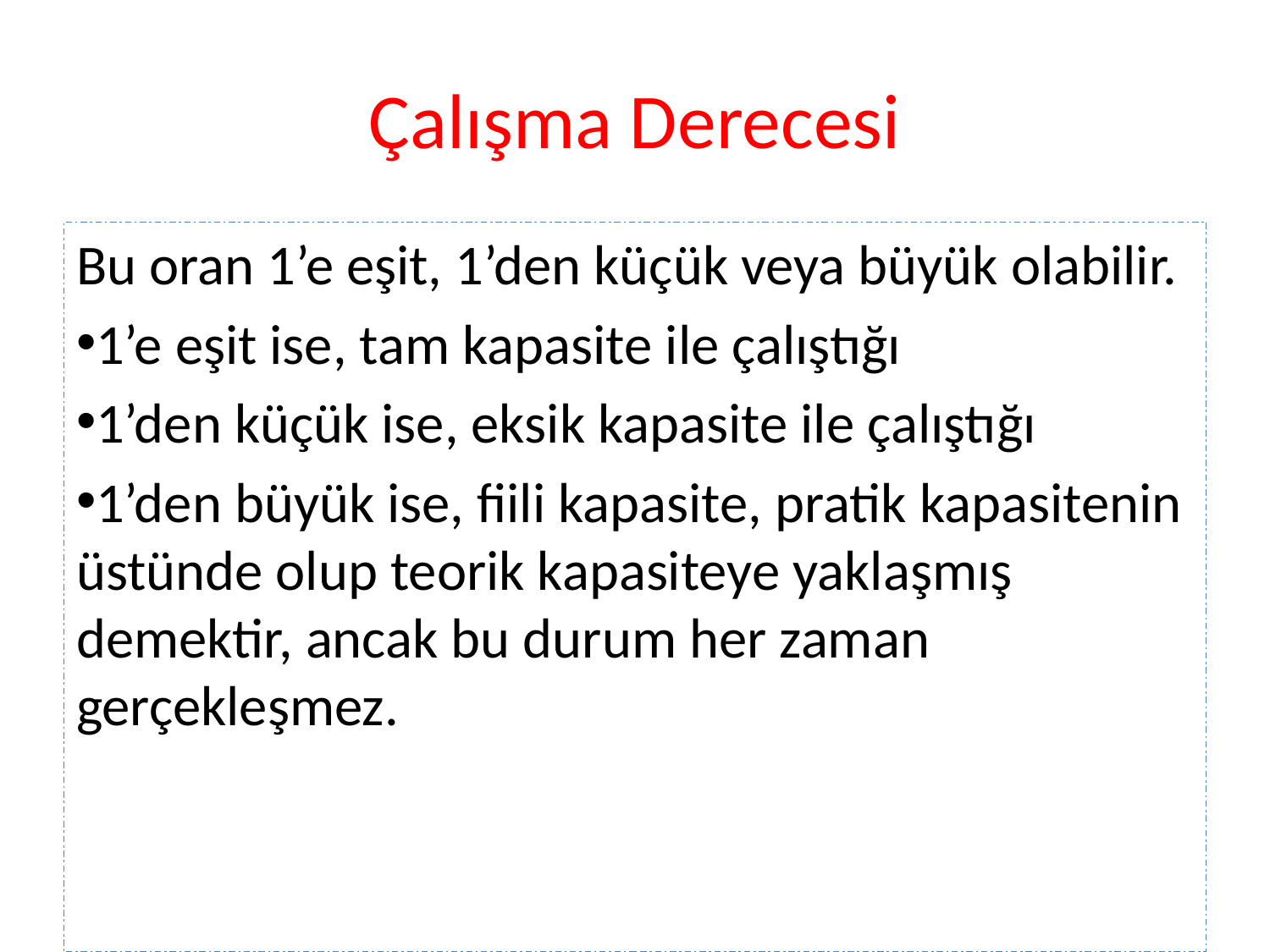

# Çalışma Derecesi
Bu oran 1’e eşit, 1’den küçük veya büyük olabilir.
1’e eşit ise, tam kapasite ile çalıştığı
1’den küçük ise, eksik kapasite ile çalıştığı
1’den büyük ise, fiili kapasite, pratik kapasitenin üstünde olup teorik kapasiteye yaklaşmış demektir, ancak bu durum her zaman gerçekleşmez.